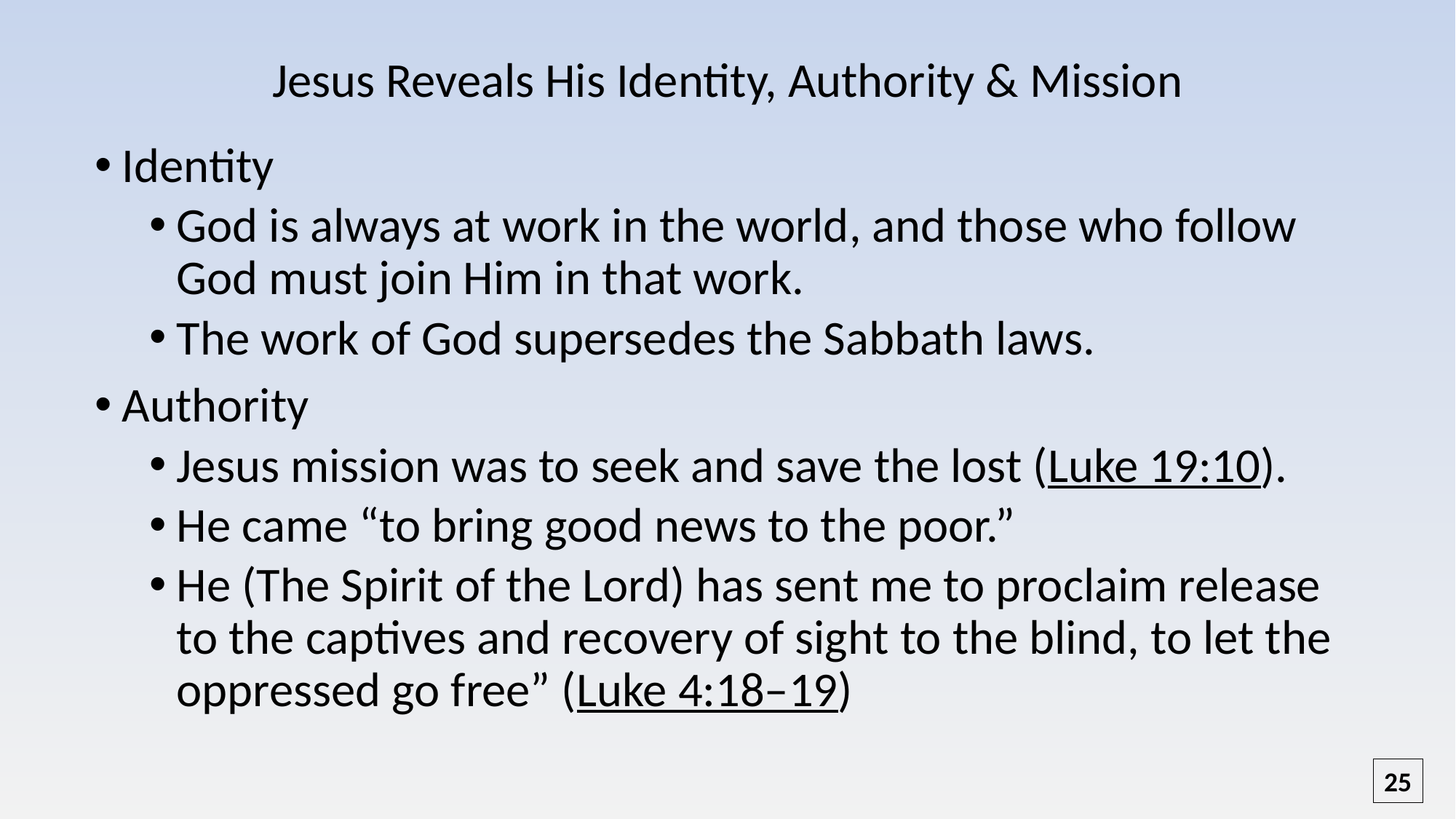

# Jesus Reveals His Identity, Authority & Mission
Identity
God is always at work in the world, and those who follow God must join Him in that work.
The work of God supersedes the Sabbath laws.
Authority
Jesus mission was to seek and save the lost (Luke 19:10).
He came “to bring good news to the poor.”
He (The Spirit of the Lord) has sent me to proclaim release to the captives and recovery of sight to the blind, to let the oppressed go free” (Luke 4:18–19)

25